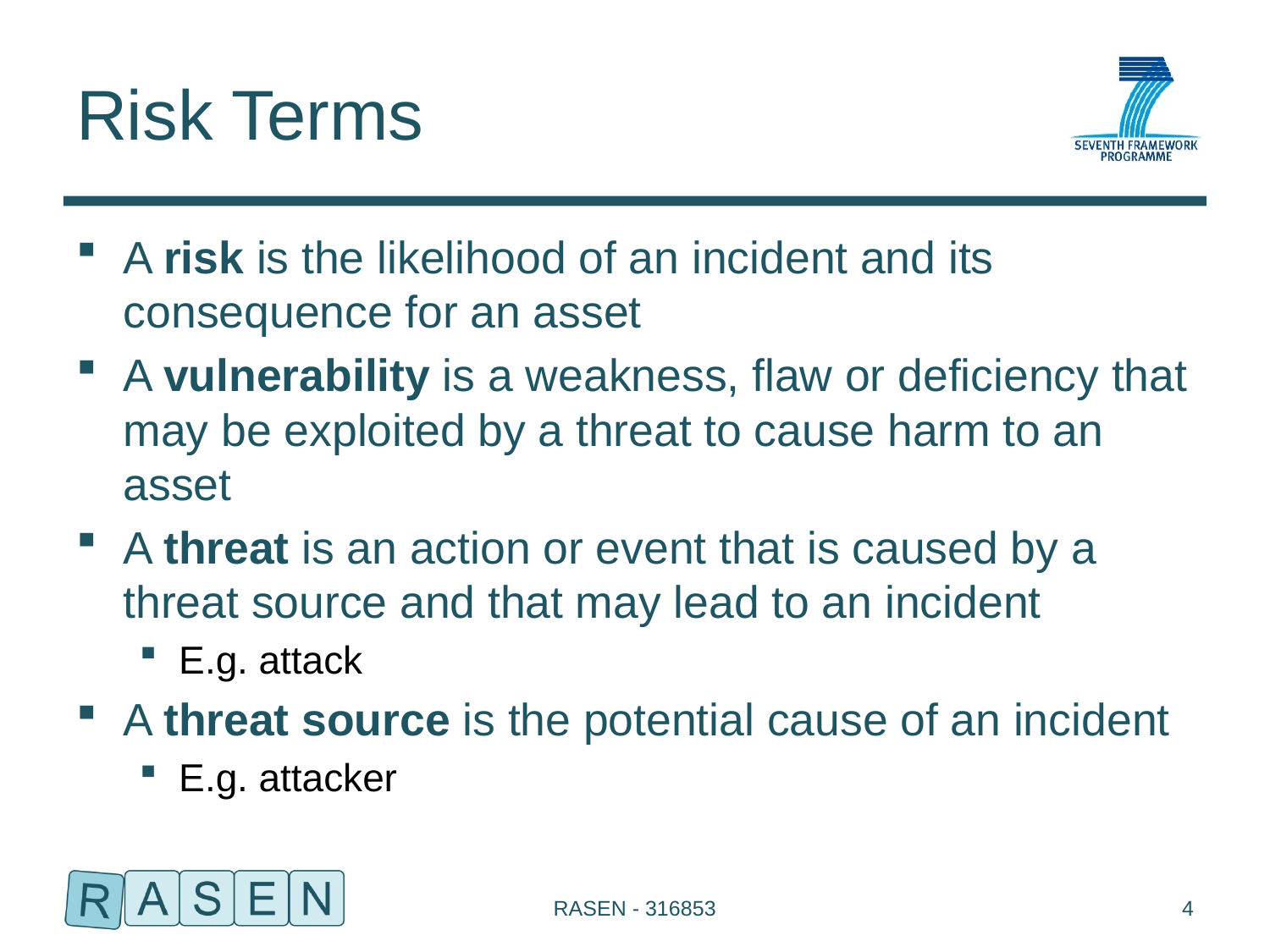

# Risk Terms
A risk is the likelihood of an incident and its consequence for an asset
A vulnerability is a weakness, flaw or deficiency that may be exploited by a threat to cause harm to an asset
A threat is an action or event that is caused by a threat source and that may lead to an incident
E.g. attack
A threat source is the potential cause of an incident
E.g. attacker
RASEN - 316853
4